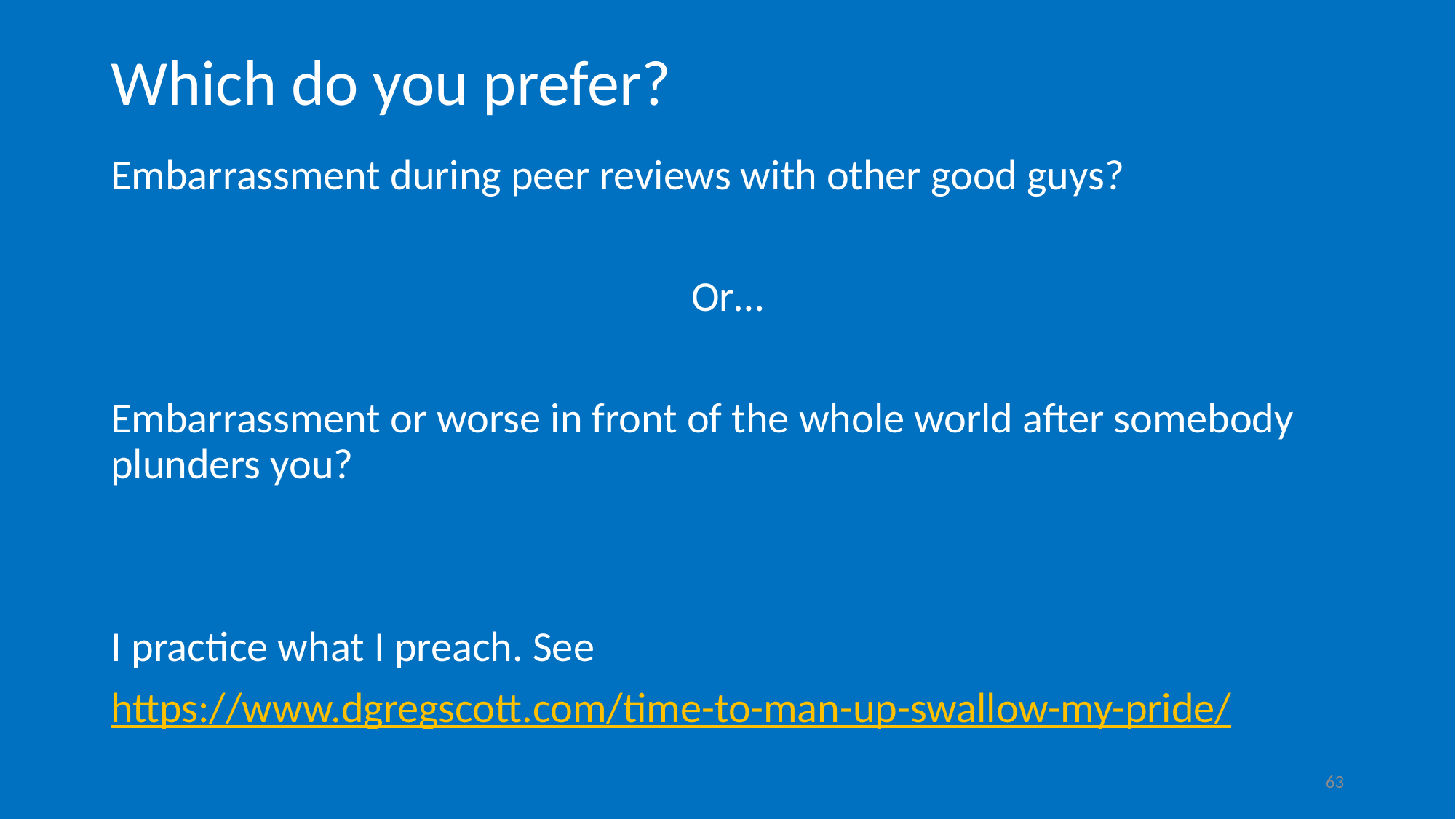

# Which do you prefer?
Embarrassment during peer reviews with other good guys?

Or…

Embarrassment or worse in front of the whole world after somebody plunders you?

I practice what I preach. See
https://www.dgregscott.com/time-to-man-up-swallow-my-pride/

63